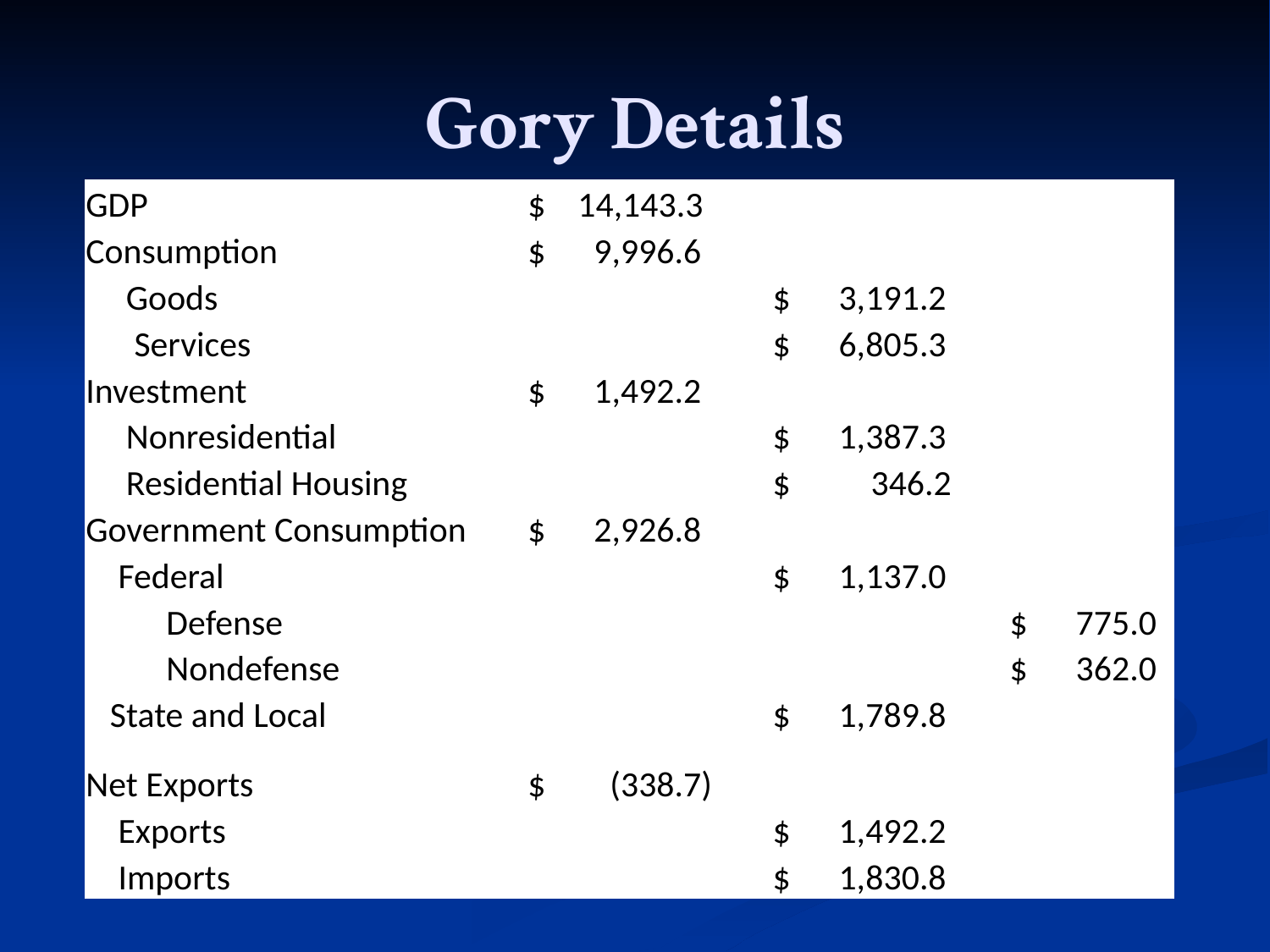

# Gory Details
| GDP | $ 14,143.3 |  |  |
| --- | --- | --- | --- |
| Consumption | $ 9,996.6 |  |  |
| Goods |  | $ 3,191.2 |  |
| Services |  | $ 6,805.3 |  |
| Investment | $ 1,492.2 |  |  |
| Nonresidential |  | $ 1,387.3 |  |
| Residential Housing |  | $ 346.2 |  |
| Government Consumption | $ 2,926.8 |  |  |
| Federal |  | $ 1,137.0 |  |
| Defense |  |  | $ 775.0 |
| Nondefense |  |  | $ 362.0 |
| State and Local |  | $ 1,789.8 |  |
| Net Exports | $ (338.7) |  |  |
| Exports |  | $ 1,492.2 |  |
| Imports |  | $ 1,830.8 |  |